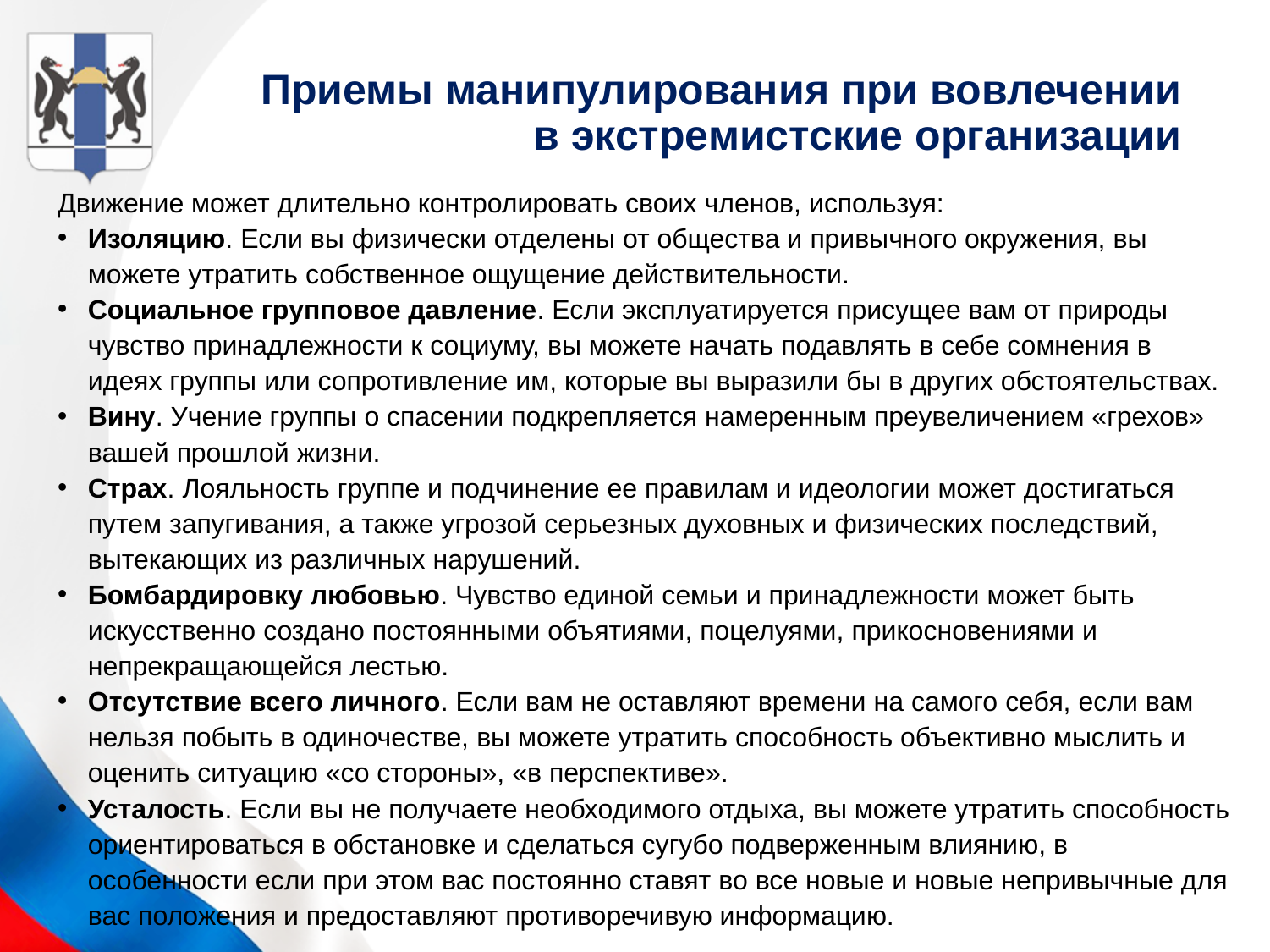

# Приемы манипулирования при вовлечении в экстремистские организации
Движение может длительно контролировать своих членов, используя:
Изоляцию. Если вы физически отделены от общества и привычного окружения, вы можете утратить собственное ощущение действительности.
Социальное групповое давление. Если эксплуатируется присущее вам от природы чувство принадлежности к социуму, вы можете начать подавлять в себе сомнения в идеях группы или сопротивление им, которые вы выразили бы в других обстоятельствах.
Вину. Учение группы о спасении подкрепляется намеренным преувеличением «грехов» вашей прошлой жизни.
Страх. Лояльность группе и подчинение ее правилам и идеологии может достигаться путем запугивания, а также угрозой серьезных духовных и физических последствий, вытекающих из различных нарушений.
Бомбардировку любовью. Чувство единой семьи и принадлежности может быть искусственно создано постоянными объятиями, поцелуями, прикосновениями и непрекращающейся лестью.
Отсутствие всего личного. Если вам не оставляют времени на самого себя, если вам нельзя побыть в одиночестве, вы можете утратить способность объективно мыслить и оценить ситуацию «со стороны», «в перспективе».
Усталость. Если вы не получаете необходимого отдыха, вы можете утратить способность ориентироваться в обстановке и сделаться сугубо подверженным влиянию, в особенности если при этом вас постоянно ставят во все новые и новые непривычные для вас положения и предоставляют противоречивую информацию.